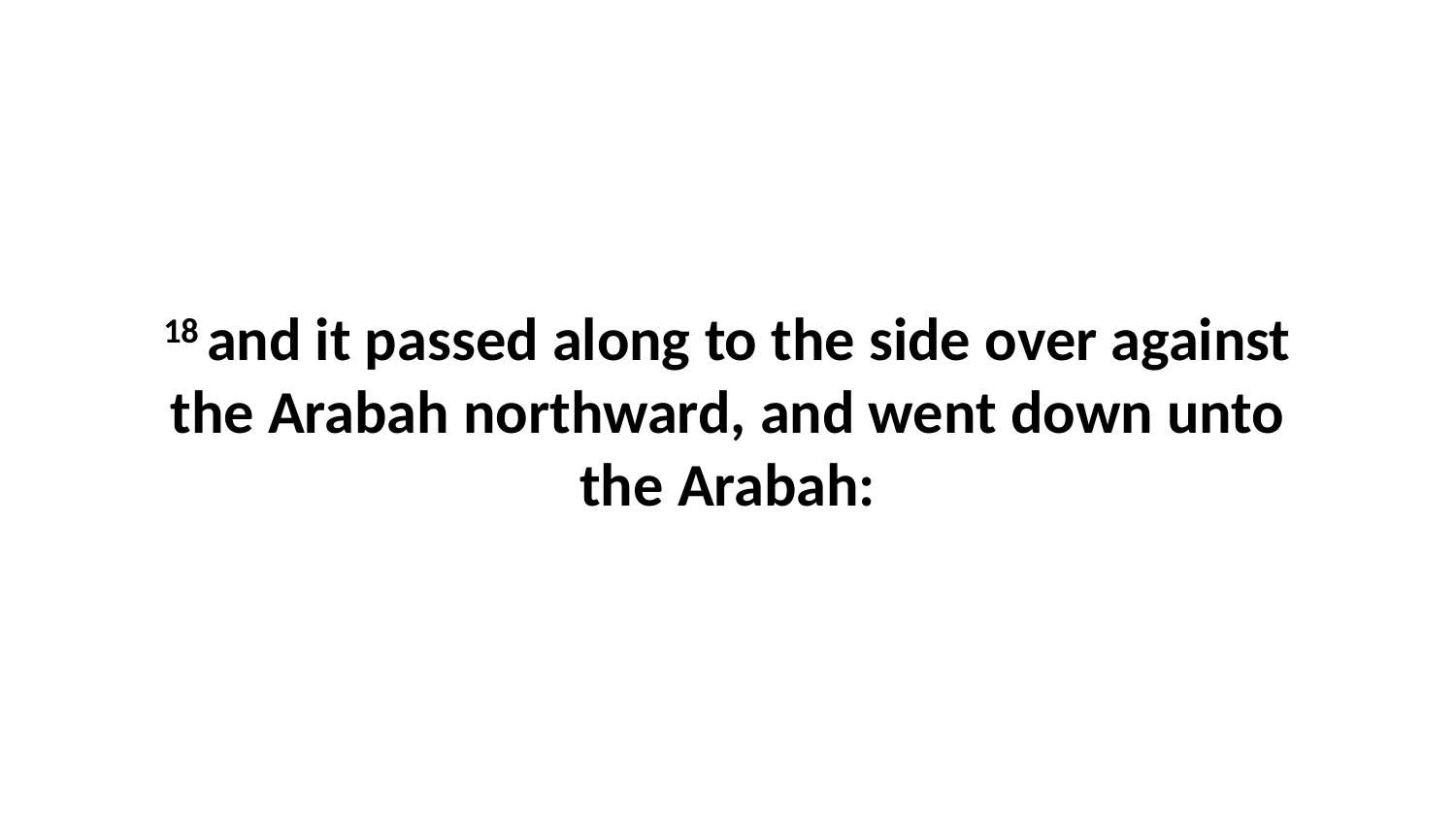

18 and it passed along to the side over against the Arabah northward, and went down unto the Arabah: